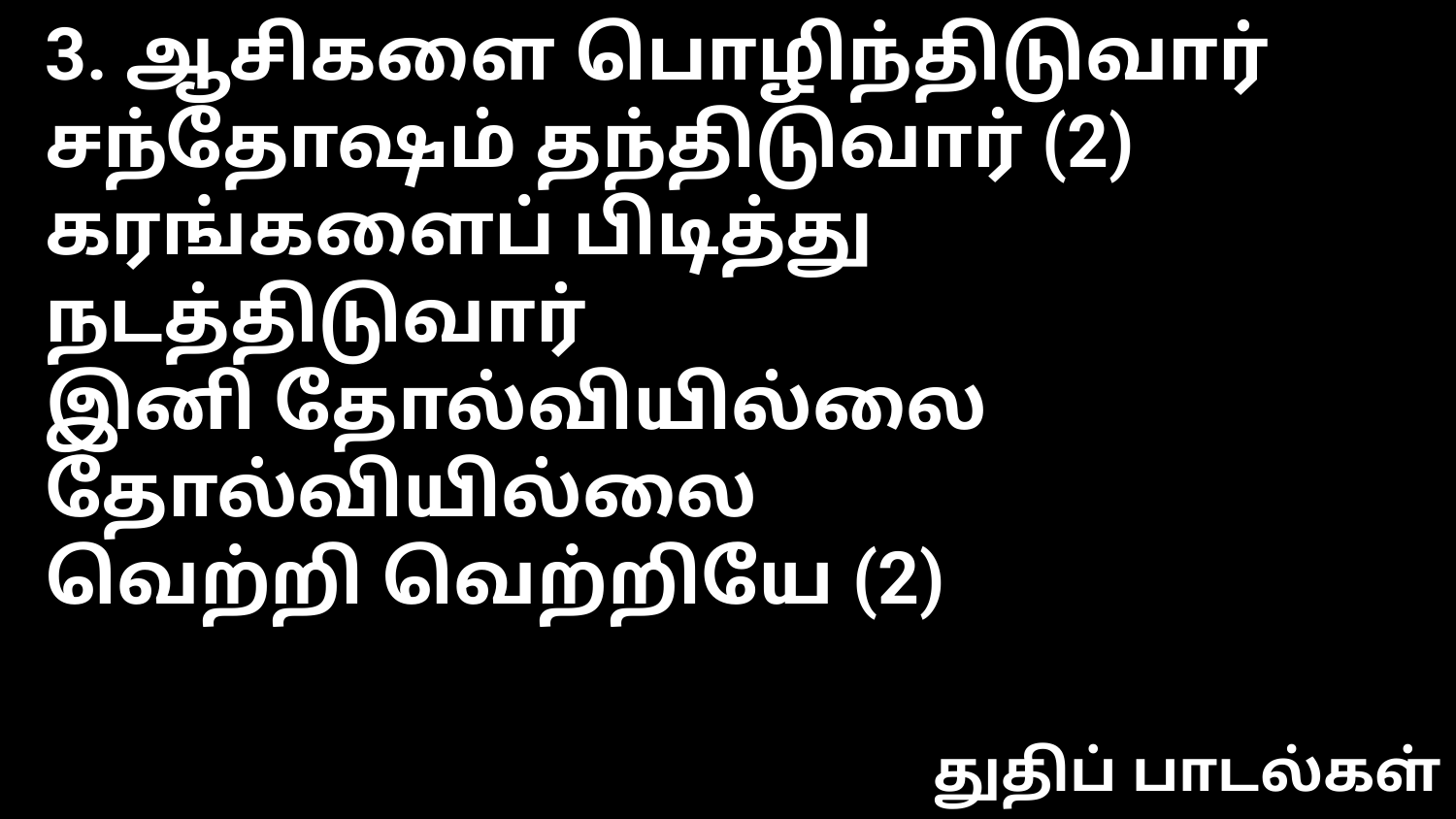

3. ஆசிகளை பொழிந்திடுவார்
சந்தோஷம் தந்திடுவார் (2)
கரங்களைப் பிடித்து நடத்திடுவார்
இனி தோல்வியில்லை தோல்வியில்லை
வெற்றி வெற்றியே (2)

துதிப் பாடல்கள்